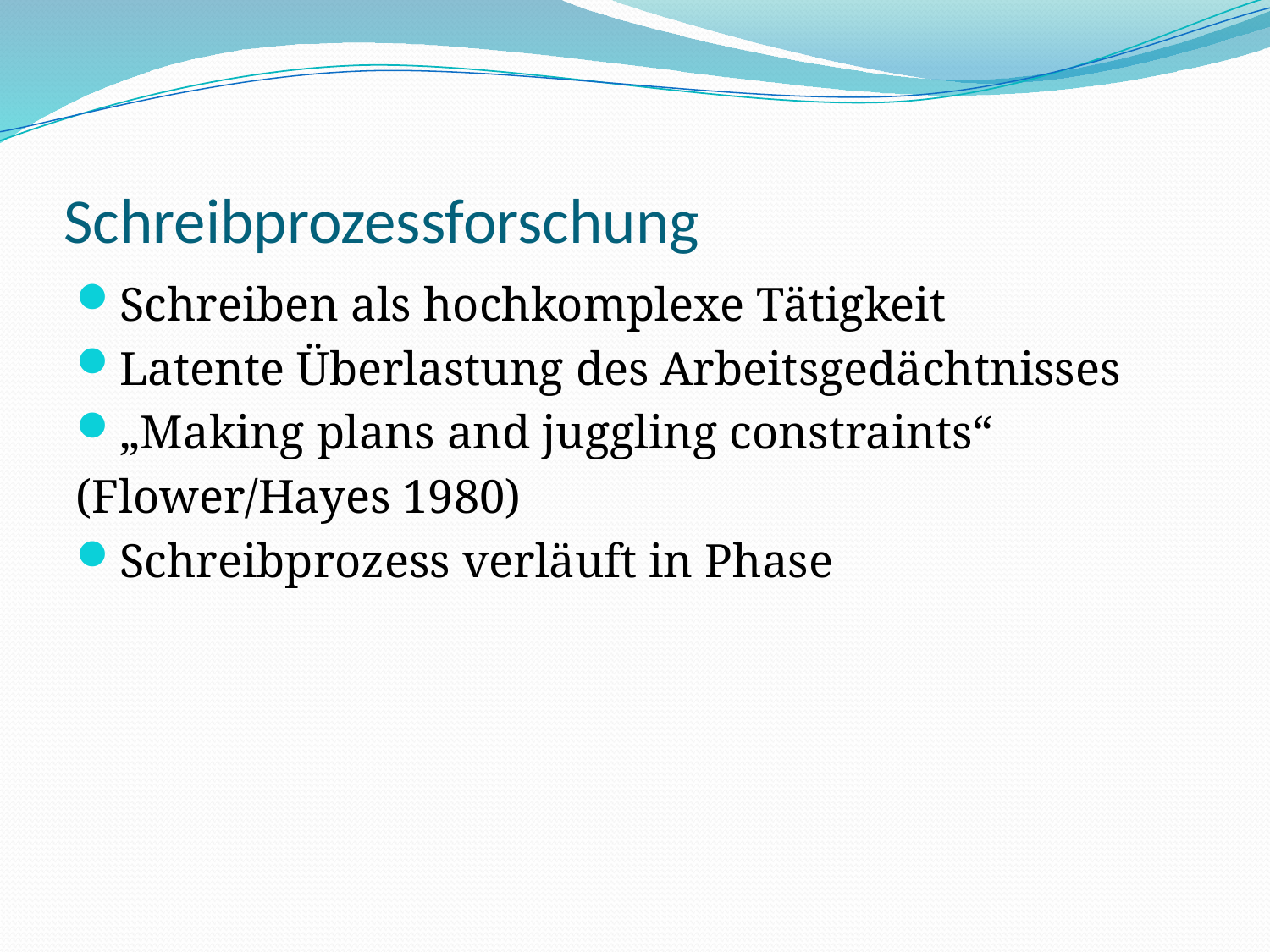

# Schreibprozessforschung
Schreiben als hochkomplexe Tätigkeit
Latente Überlastung des Arbeitsgedächtnisses
„Making plans and juggling constraints“
(Flower/Hayes 1980)
Schreibprozess verläuft in Phase